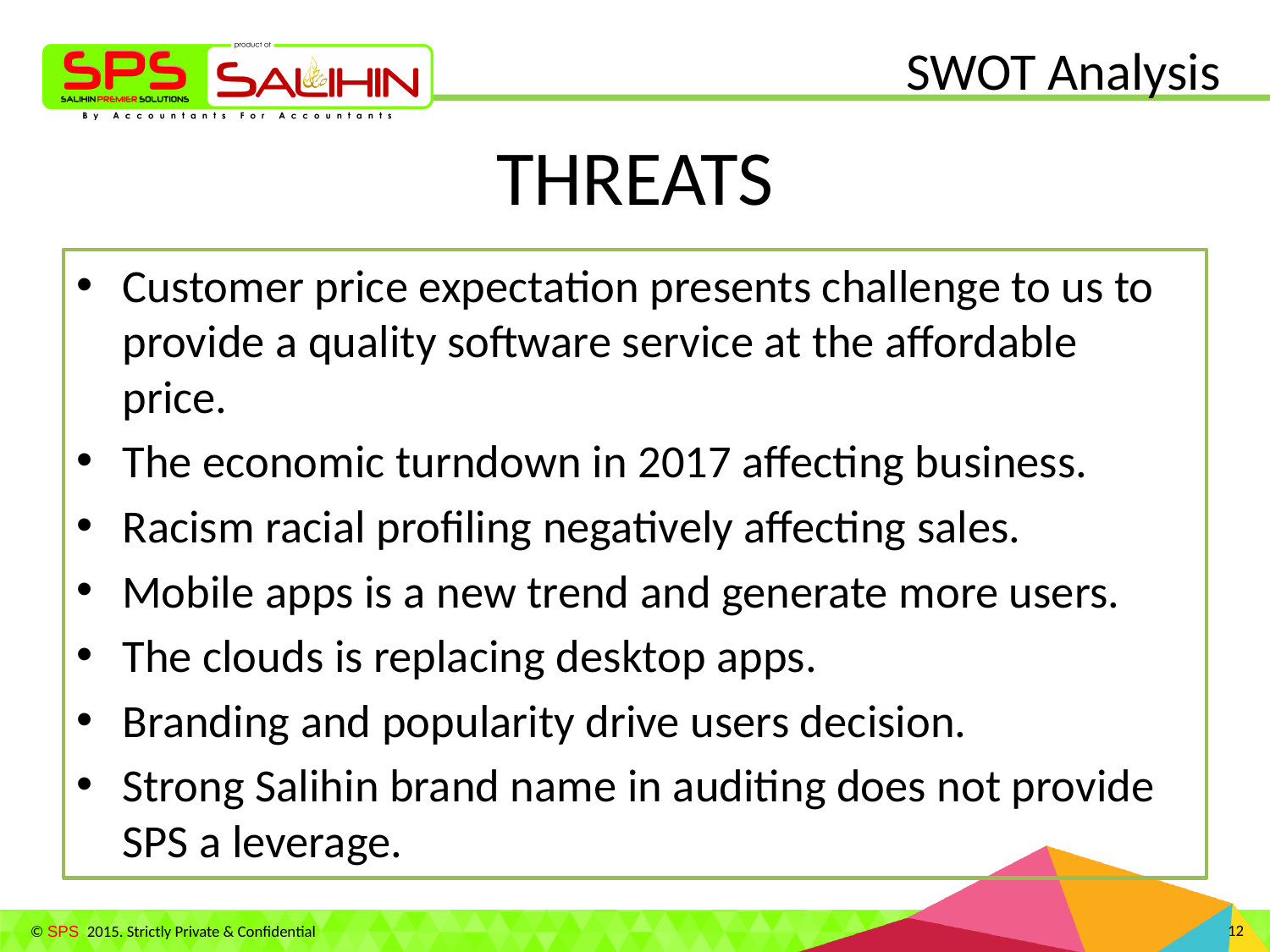

SWOT Analysis
# THREATS
Customer price expectation presents challenge to us to provide a quality software service at the affordable price.
The economic turndown in 2017 affecting business.
Racism racial profiling negatively affecting sales.
Mobile apps is a new trend and generate more users.
The clouds is replacing desktop apps.
Branding and popularity drive users decision.
Strong Salihin brand name in auditing does not provide SPS a leverage.